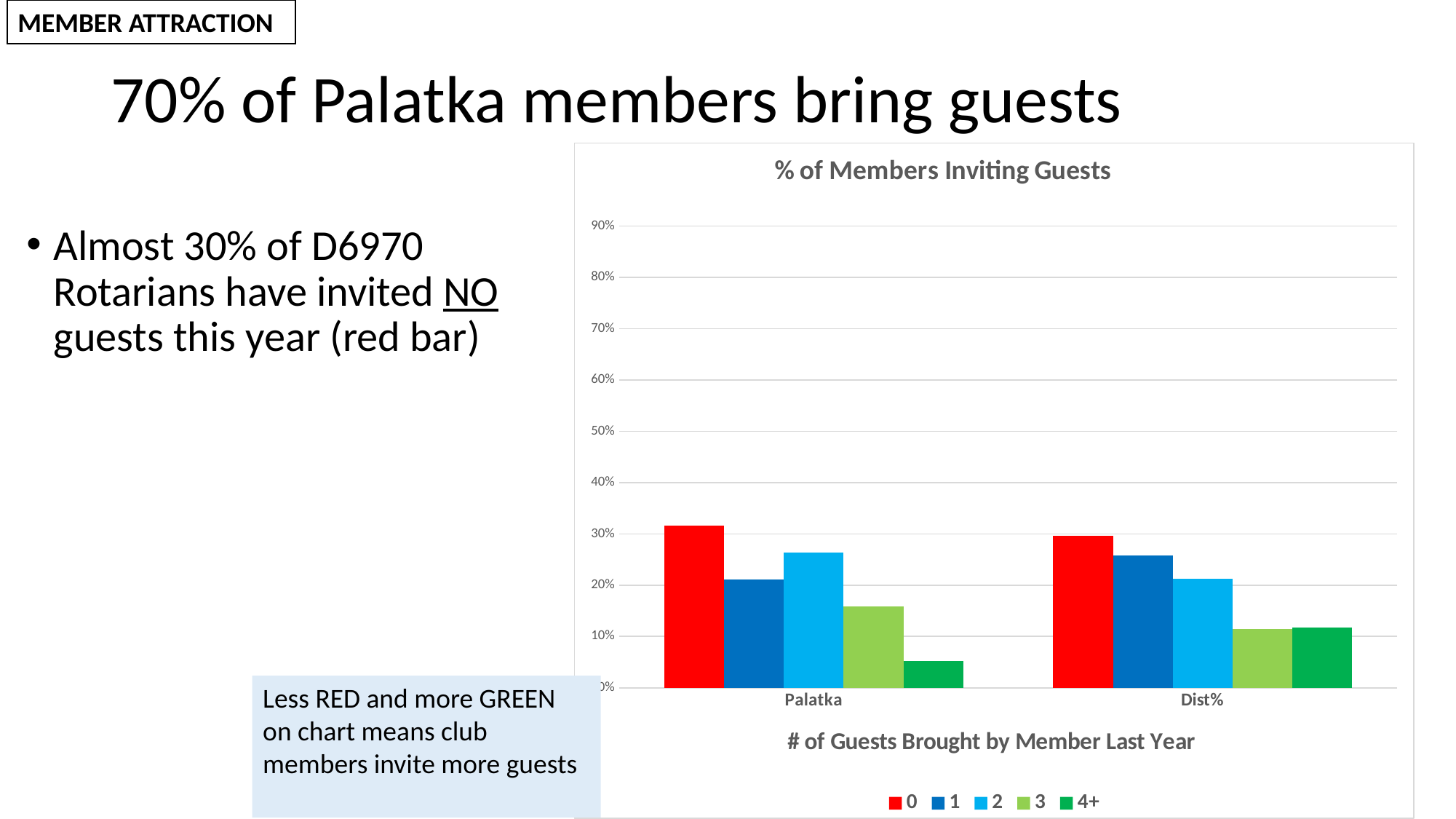

MEMBER ATTRACTION
# 70% of Palatka members bring guests

[unsupported chart]

Almost 30% of D6970 Rotarians have invited NO guests this year (red bar)

Less RED and more GREEN on chart means club members invite more guests